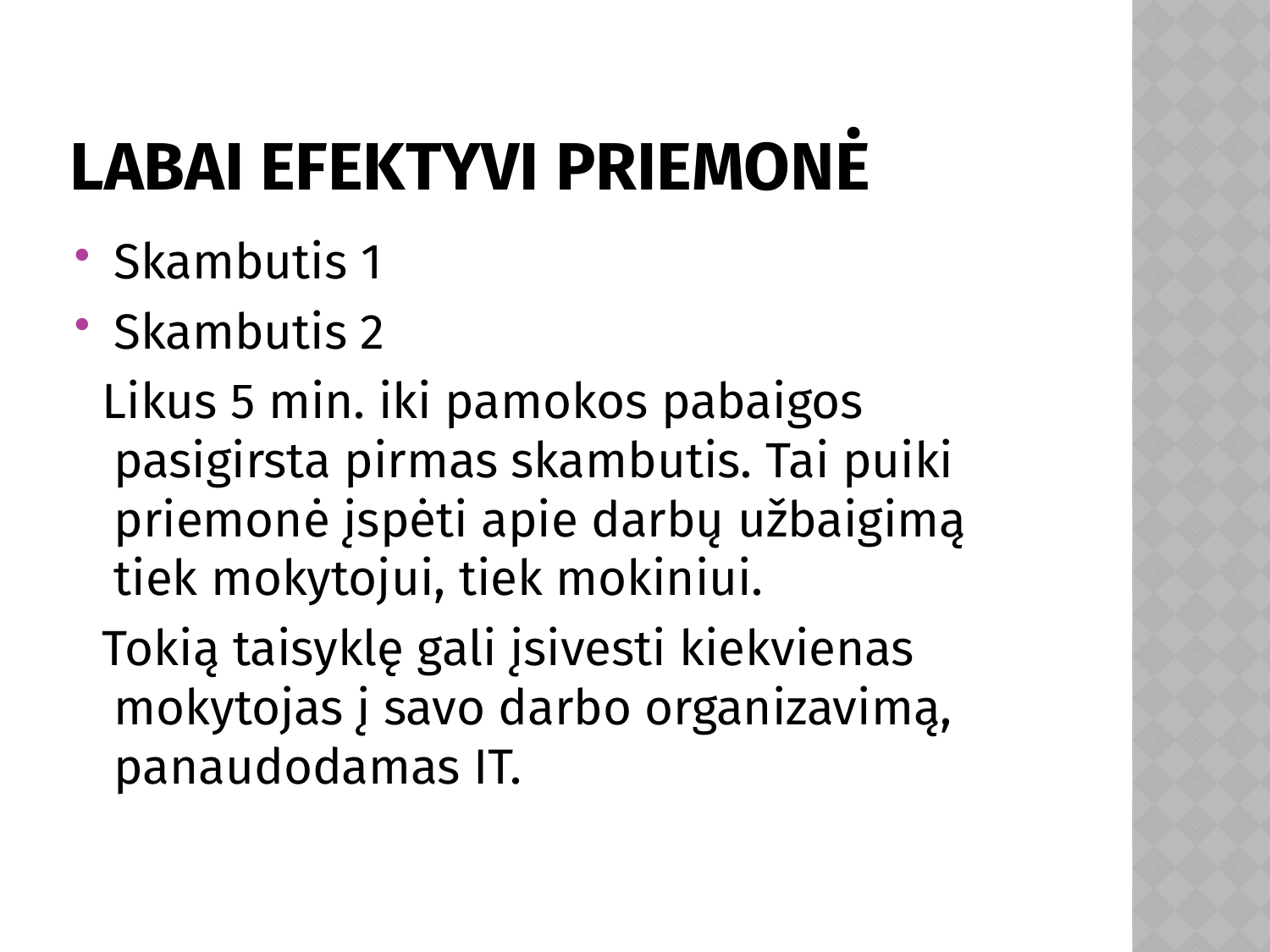

# Labai efektyvi priemonė
Skambutis 1
Skambutis 2
  Likus 5 min. iki pamokos pabaigos pasigirsta pirmas skambutis. Tai puiki priemonė įspėti apie darbų užbaigimą tiek mokytojui, tiek mokiniui.
  Tokią taisyklę gali įsivesti kiekvienas mokytojas į savo darbo organizavimą, panaudodamas IT.